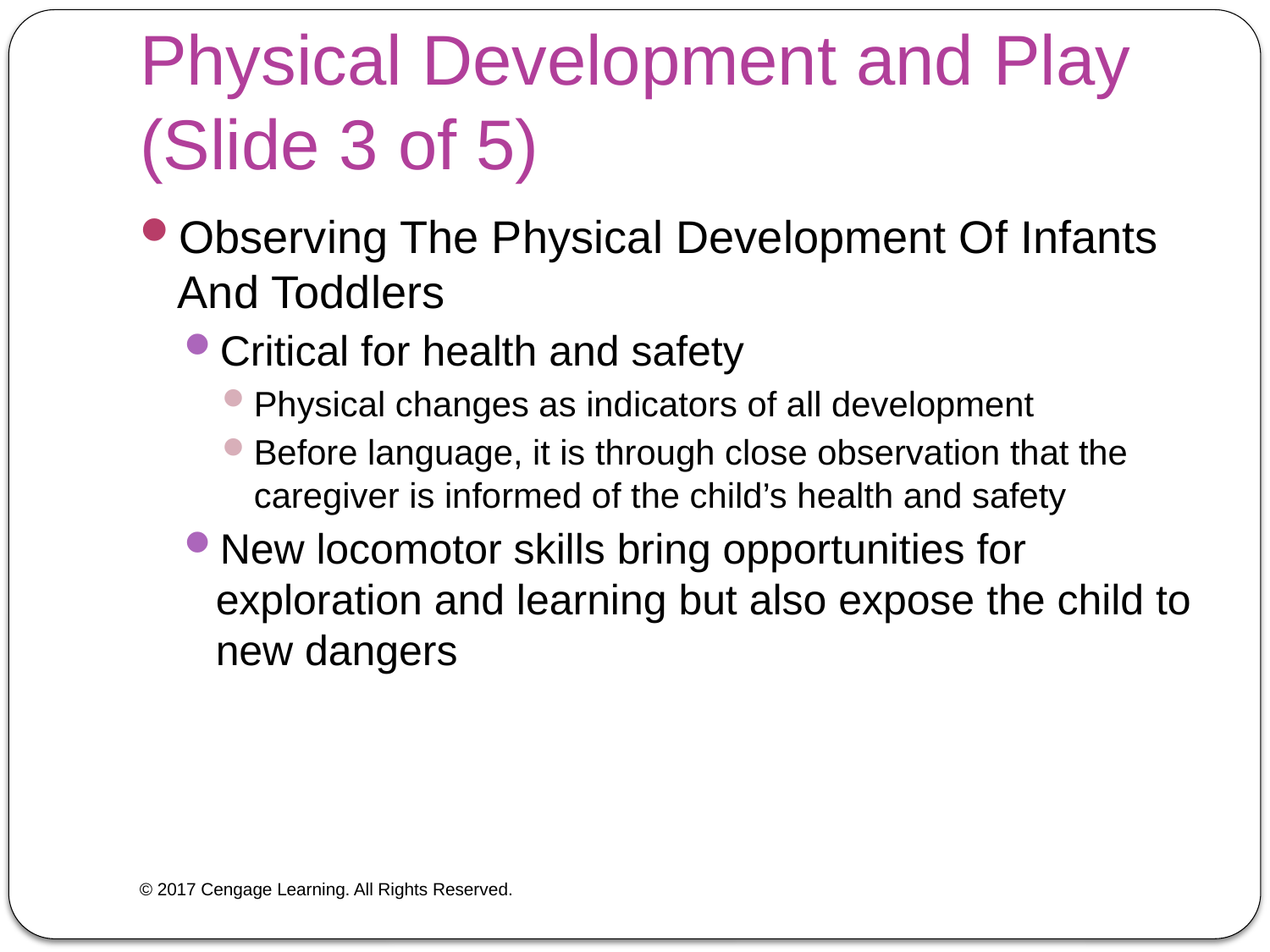

# Physical Development and Play (Slide 3 of 5)
Observing The Physical Development Of Infants And Toddlers
Critical for health and safety
Physical changes as indicators of all development
Before language, it is through close observation that the caregiver is informed of the child’s health and safety
New locomotor skills bring opportunities for exploration and learning but also expose the child to new dangers
© 2017 Cengage Learning. All Rights Reserved.